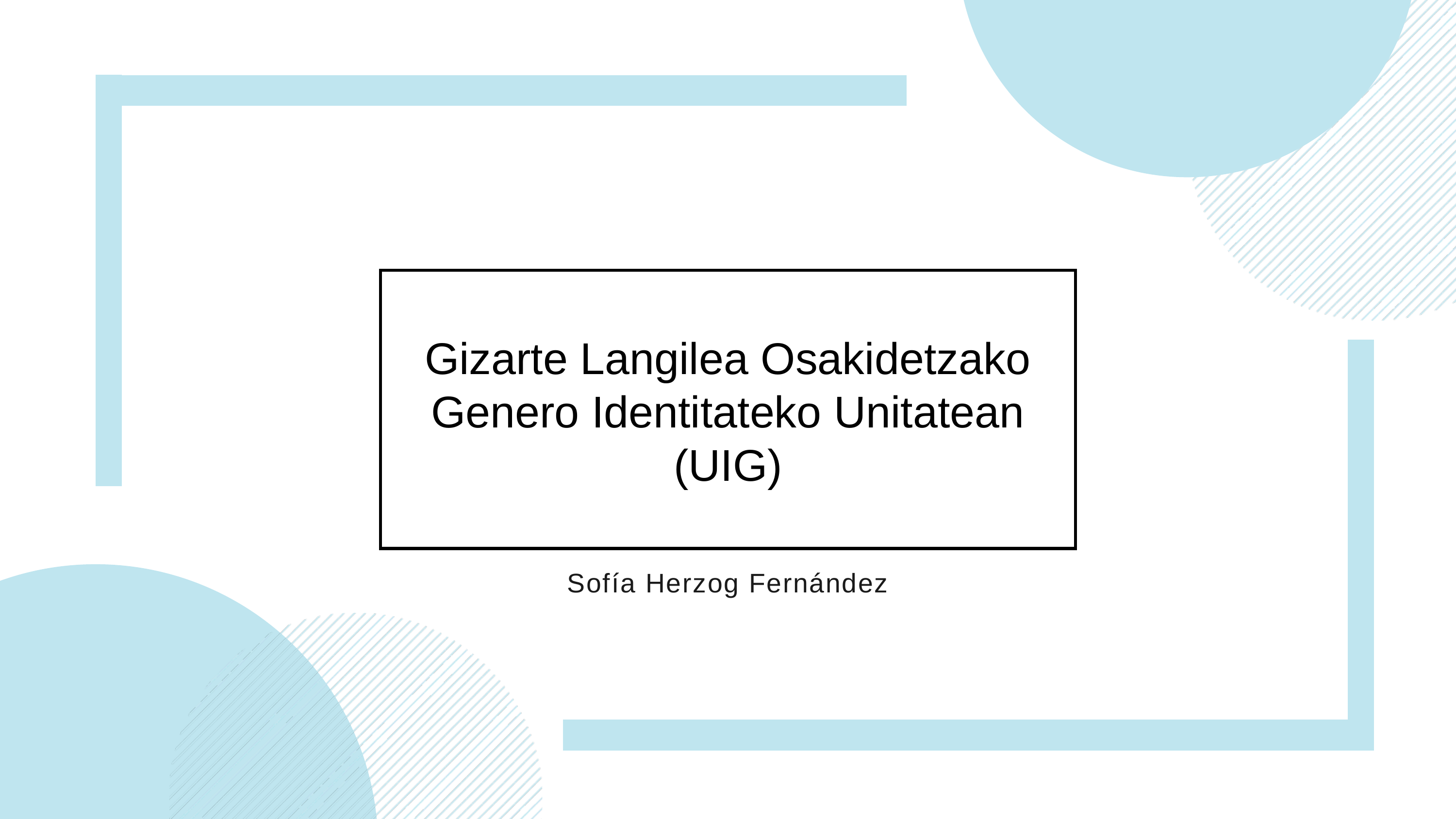

Gizarte Langilea Osakidetzako Genero Identitateko Unitatean (UIG)

Sofía Herzog Fernández